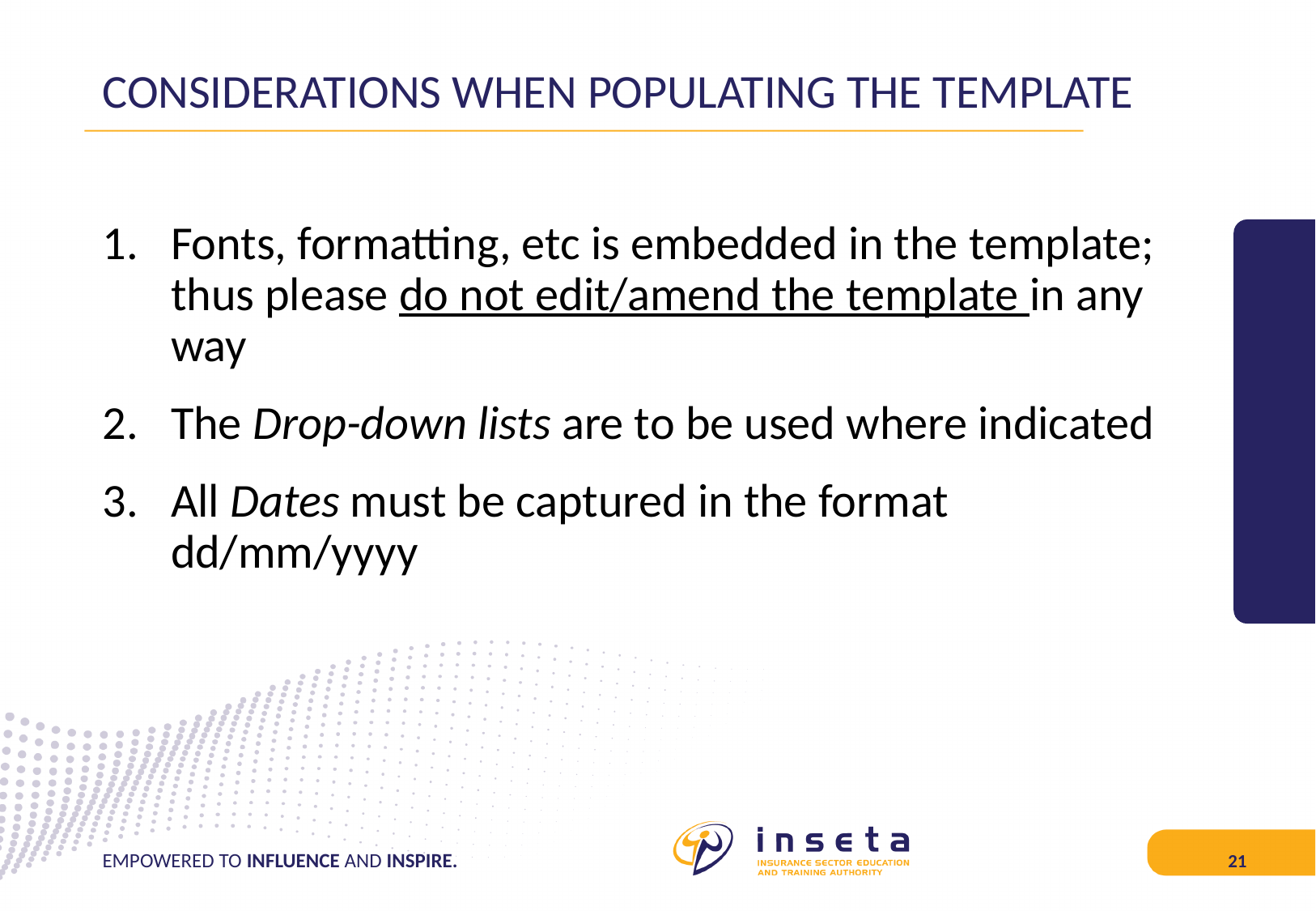

# CONSIDERATIONS WHEN POPULATING THE TEMPLATE
Fonts, formatting, etc is embedded in the template; thus please do not edit/amend the template in any way
The Drop-down lists are to be used where indicated
All Dates must be captured in the format dd/mm/yyyy

EMPOWERED TO INFLUENCE AND INSPIRE.
21